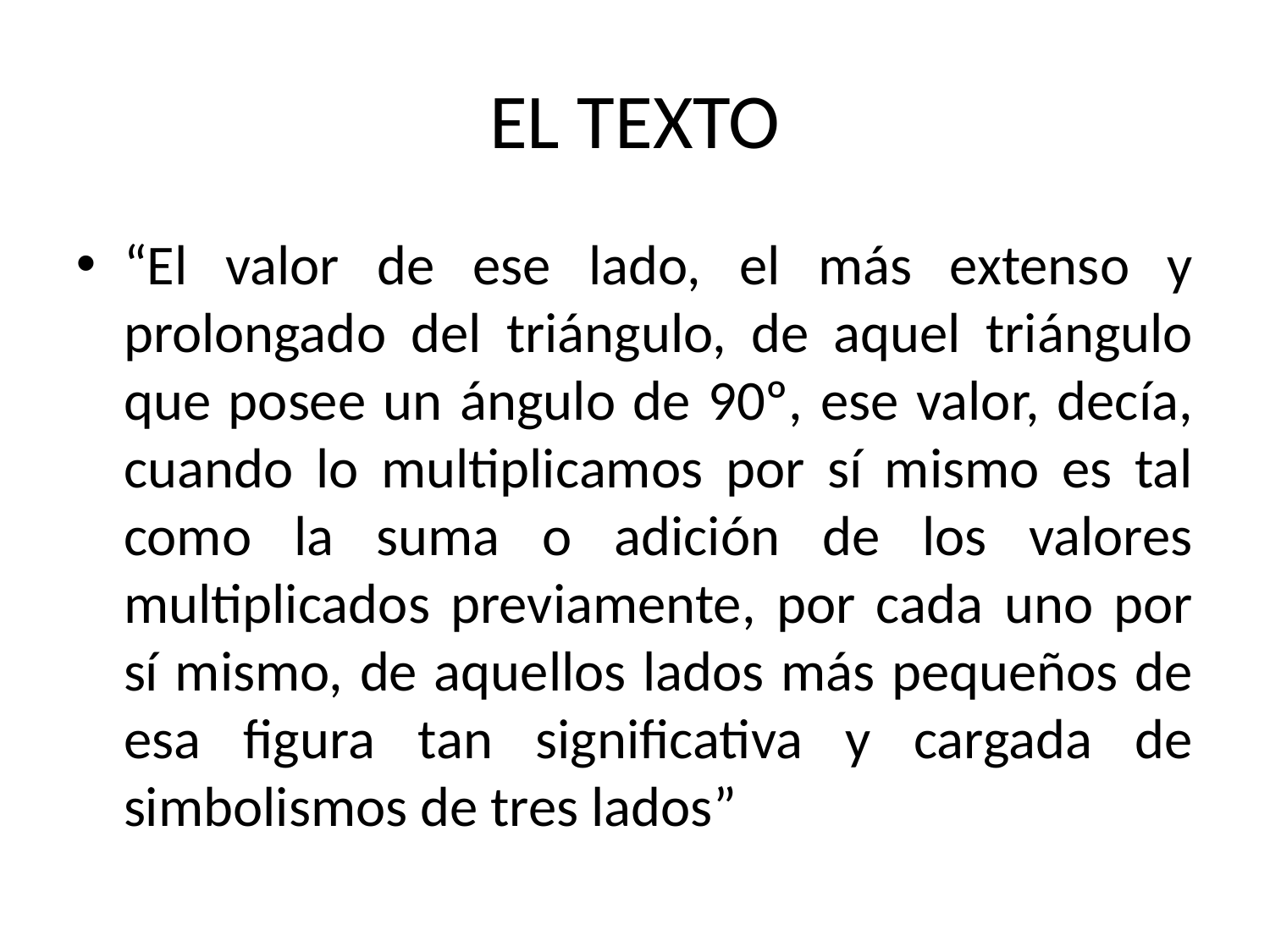

EL TEXTO
“El valor de ese lado, el más extenso y prolongado del triángulo, de aquel triángulo que posee un ángulo de 90º, ese valor, decía, cuando lo multiplicamos por sí mismo es tal como la suma o adición de los valores multiplicados previamente, por cada uno por sí mismo, de aquellos lados más pequeños de esa figura tan significativa y cargada de simbolismos de tres lados”